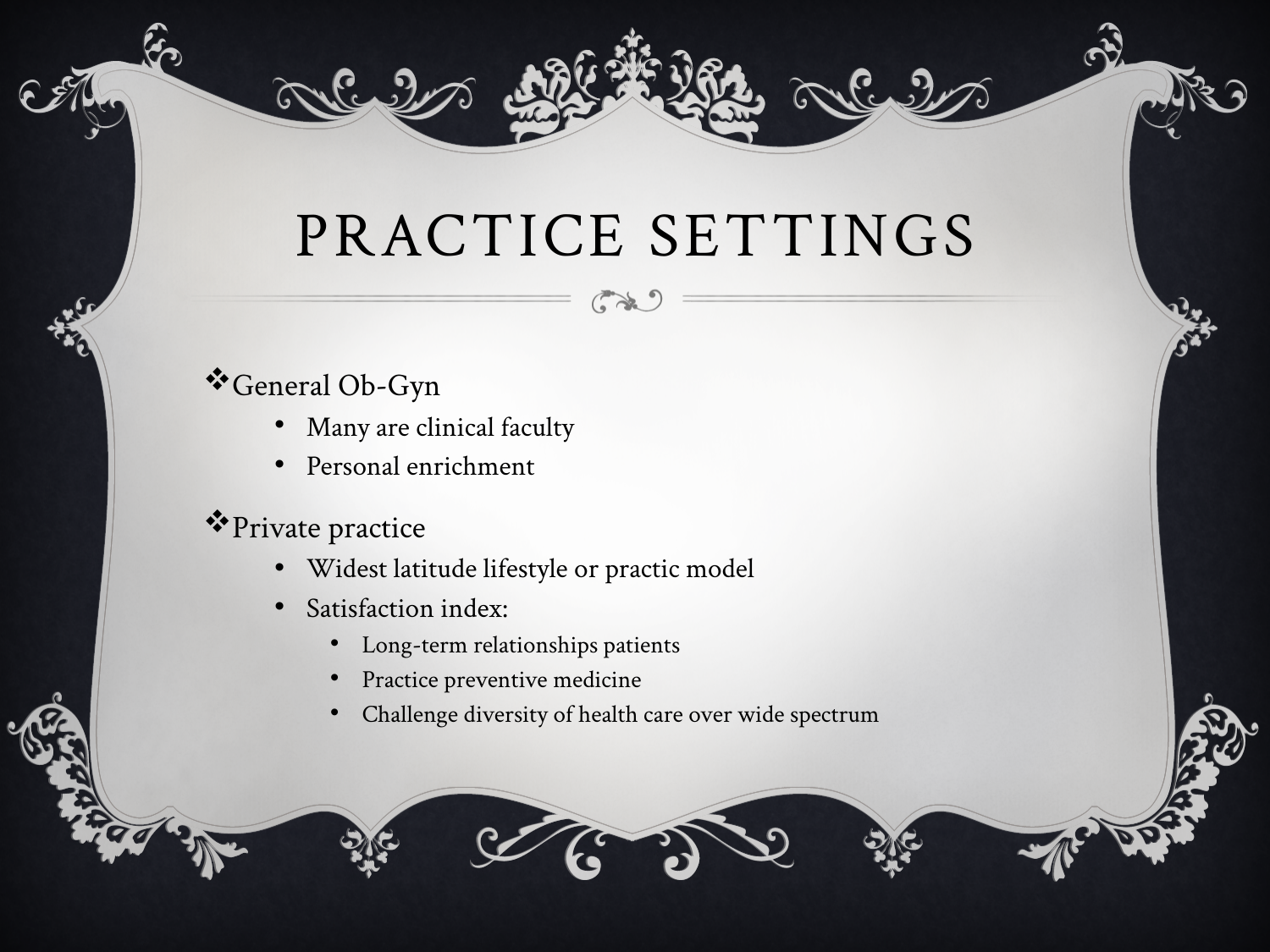

# Practice settings
General Ob-Gyn
Many are clinical faculty
Personal enrichment
Private practice
Widest latitude lifestyle or practic model
Satisfaction index:
Long-term relationships patients
Practice preventive medicine
Challenge diversity of health care over wide spectrum